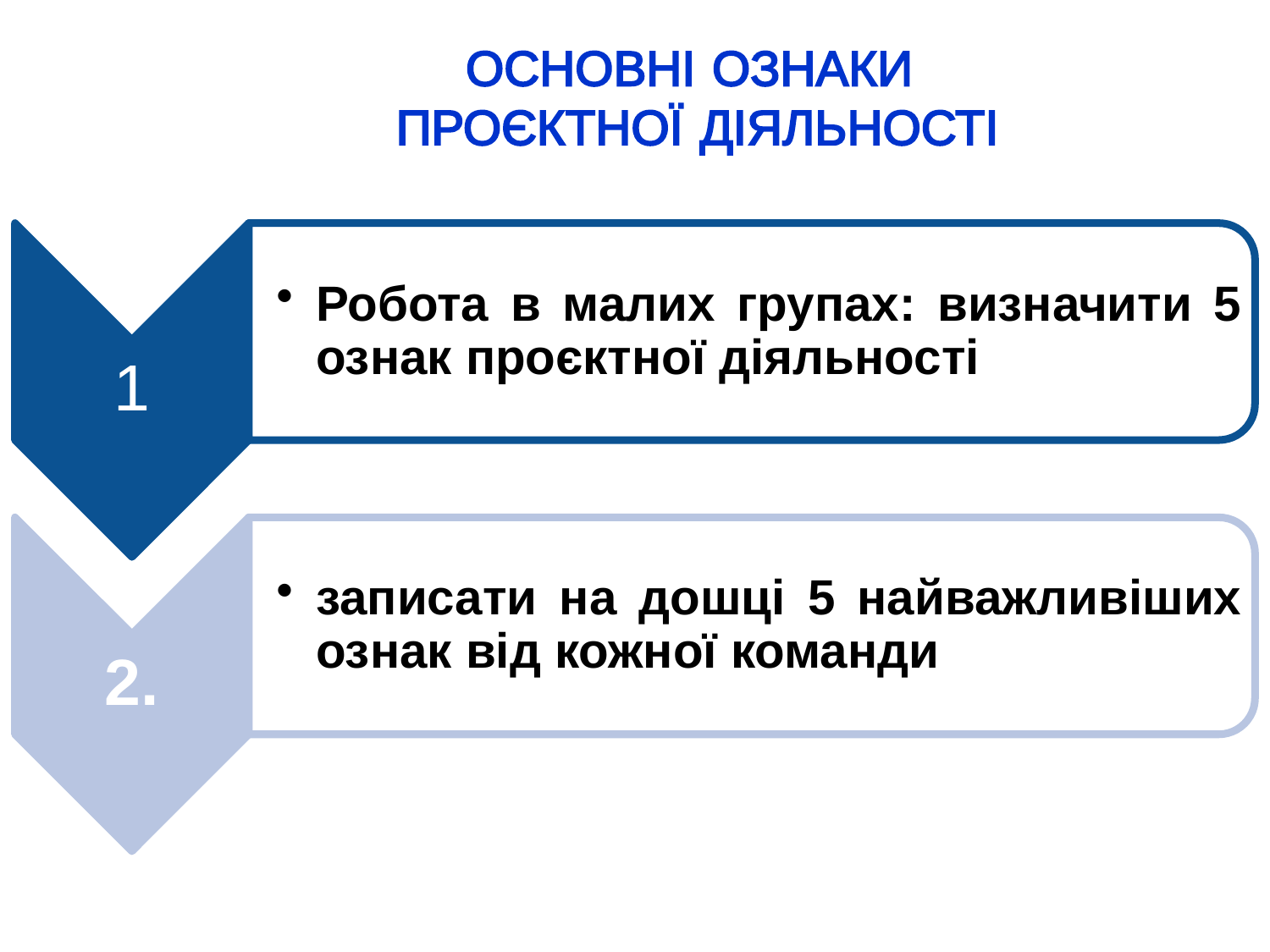

# ОСНОВНІ ОЗНАКИ ПРОЄКТНОЇ ДІЯЛЬНОСТІ
1
Робота в малих групах: визначити 5 ознак проєктної діяльності
2.
записати на дошці 5 найважливіших ознак від кожної команди